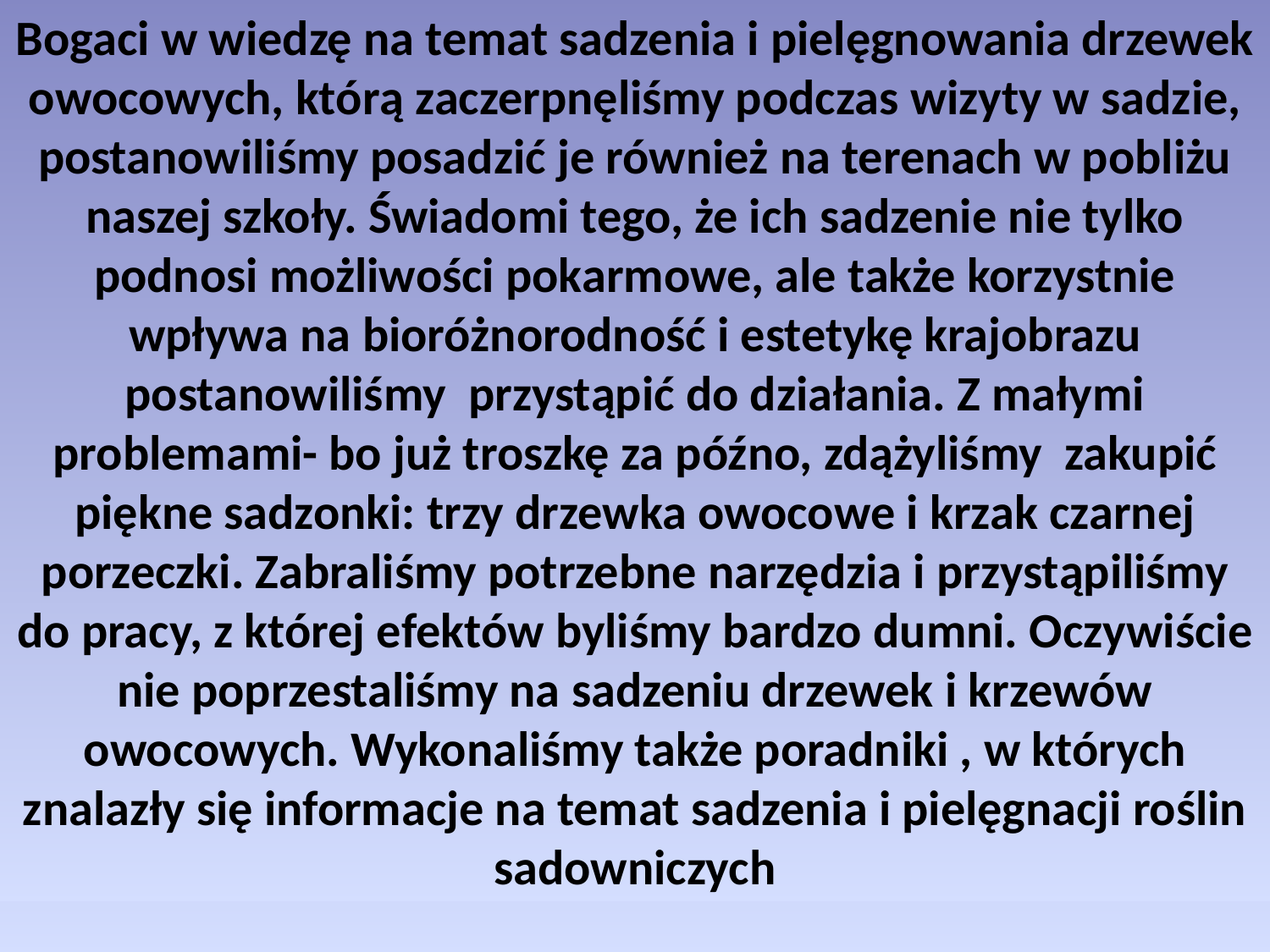

Bogaci w wiedzę na temat sadzenia i pielęgnowania drzewek owocowych, którą zaczerpnęliśmy podczas wizyty w sadzie, postanowiliśmy posadzić je również na terenach w pobliżu naszej szkoły. Świadomi tego, że ich sadzenie nie tylko podnosi możliwości pokarmowe, ale także korzystnie wpływa na bioróżnorodność i estetykę krajobrazu postanowiliśmy  przystąpić do działania. Z małymi problemami- bo już troszkę za późno, zdążyliśmy  zakupić piękne sadzonki: trzy drzewka owocowe i krzak czarnej porzeczki. Zabraliśmy potrzebne narzędzia i przystąpiliśmy do pracy, z której efektów byliśmy bardzo dumni. Oczywiście nie poprzestaliśmy na sadzeniu drzewek i krzewów owocowych. Wykonaliśmy także poradniki , w których znalazły się informacje na temat sadzenia i pielęgnacji roślin sadowniczych